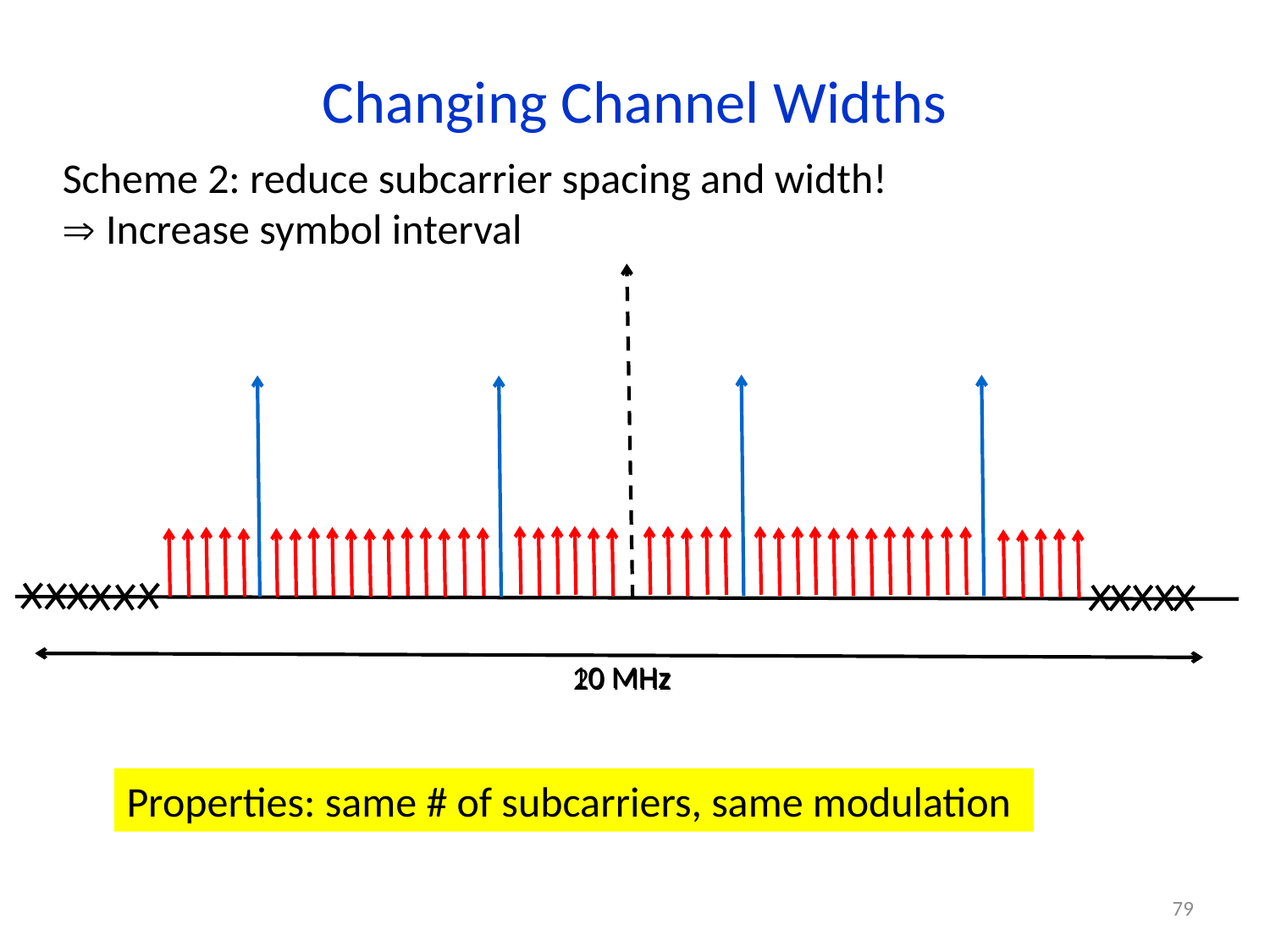

# Changing Channel Widths
Scheme 2: reduce subcarrier spacing and width!
⇒ Increase symbol interval
10 MHz
20 MHz
Properties: same # of subcarriers, same modulation
79